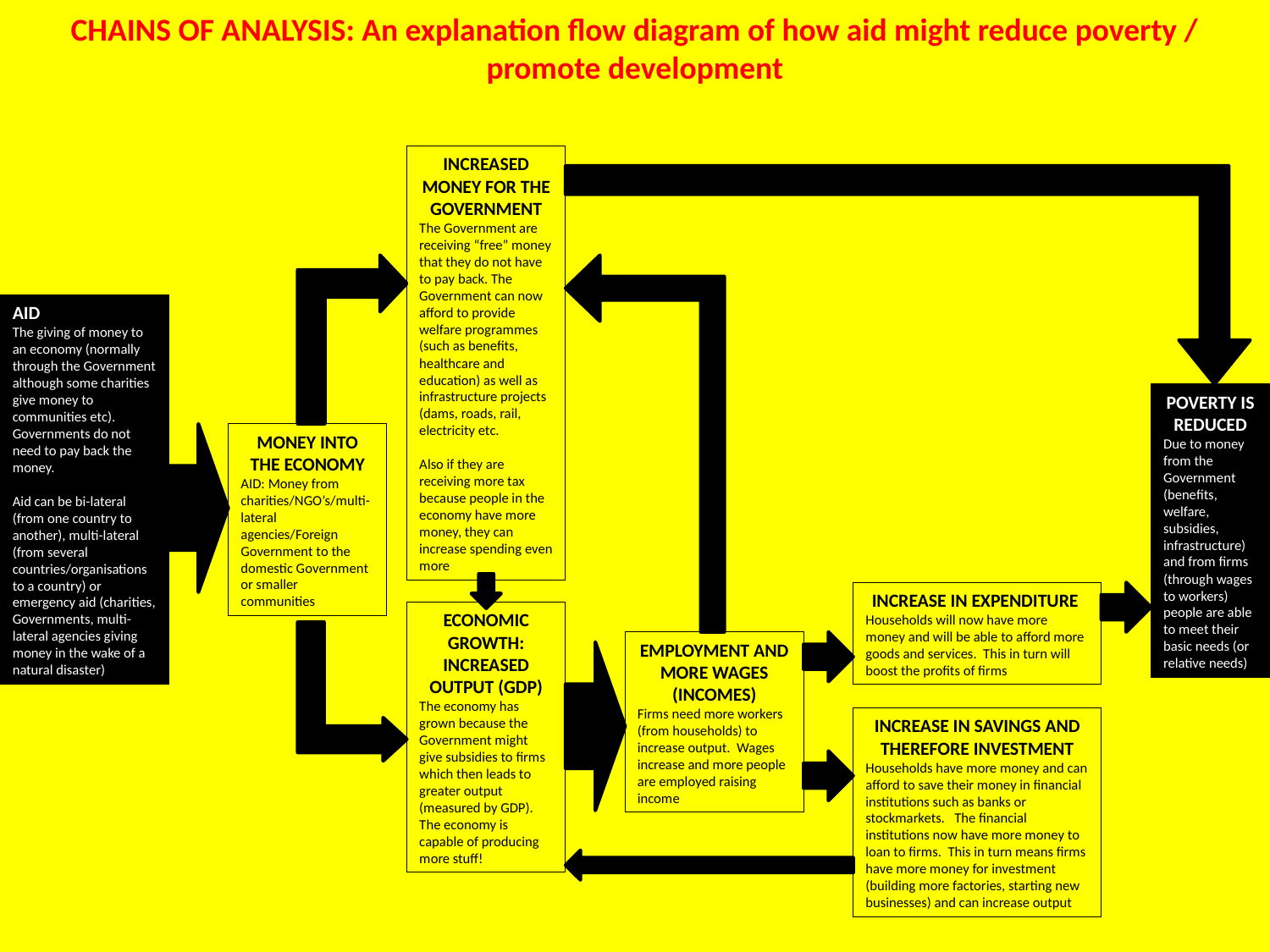

CHAINS OF ANALYSIS: An explanation flow diagram of how aid might reduce poverty / promote development
INCREASED MONEY FOR THE GOVERNMENT
The Government are receiving “free” money that they do not have to pay back. The Government can now afford to provide welfare programmes (such as benefits, healthcare and education) as well as infrastructure projects (dams, roads, rail, electricity etc.

Also if they are receiving more tax because people in the economy have more money, they can increase spending even more

AID
The giving of money to an economy (normally through the Government although some charities give money to communities etc). Governments do not need to pay back the money.

Aid can be bi-lateral (from one country to another), multi-lateral (from several countries/organisations to a country) or emergency aid (charities, Governments, multi-lateral agencies giving money in the wake of a natural disaster)

POVERTY IS REDUCED
Due to money from the Government (benefits, welfare, subsidies, infrastructure) and from firms  (through wages to workers) people are able to meet their basic needs (or relative needs)

MONEY INTO THE ECONOMY
AID: Money from charities/NGO’s/multi-lateral agencies/Foreign Government to the domestic Government or smaller communities

INCREASE IN EXPENDITURE
Households will now have more money and will be able to afford more goods and services.  This in turn will boost the profits of firms

ECONOMIC GROWTH: INCREASED OUTPUT (GDP)
The economy has grown because the Government might give subsidies to firms which then leads to greater output (measured by GDP).  The economy is capable of producing more stuff!
EMPLOYMENT AND MORE WAGES (INCOMES)
Firms need more workers (from households) to increase output.  Wages increase and more people are employed raising income

INCREASE IN SAVINGS AND THEREFORE INVESTMENT
Households have more money and can afford to save their money in financial institutions such as banks or stockmarkets.   The financial institutions now have more money to loan to firms.  This in turn means firms have more money for investment (building more factories, starting new businesses) and can increase output